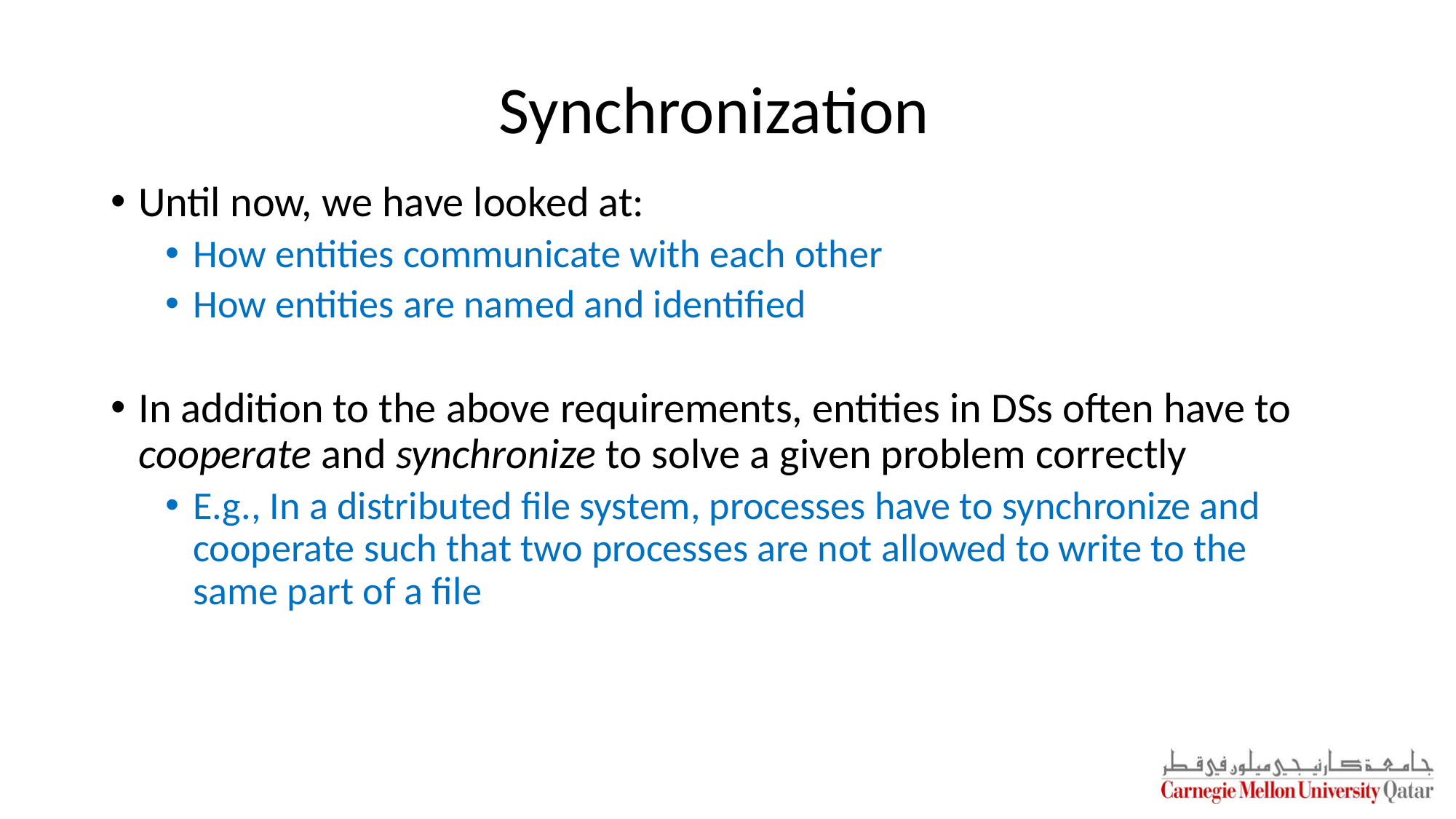

# Synchronization
Until now, we have looked at:
How entities communicate with each other
How entities are named and identified

In addition to the above requirements, entities in DSs often have to cooperate and synchronize to solve a given problem correctly
E.g., In a distributed file system, processes have to synchronize and cooperate such that two processes are not allowed to write to the same part of a file